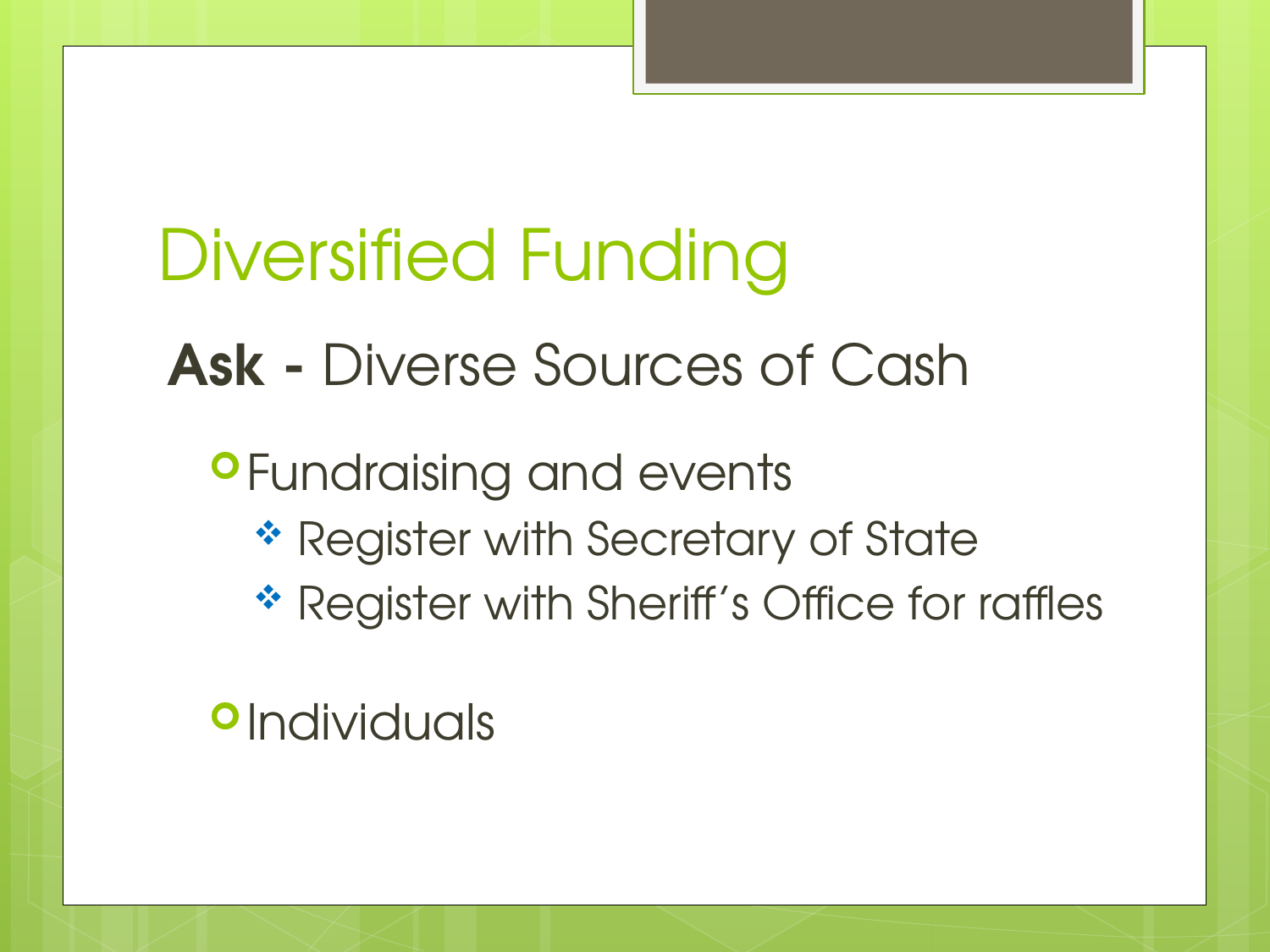

# Diversified Funding
Ask - Diverse Sources of Cash

Fundraising and events
 Register with Secretary of State
 Register with Sheriff’s Office for raffles

Individuals